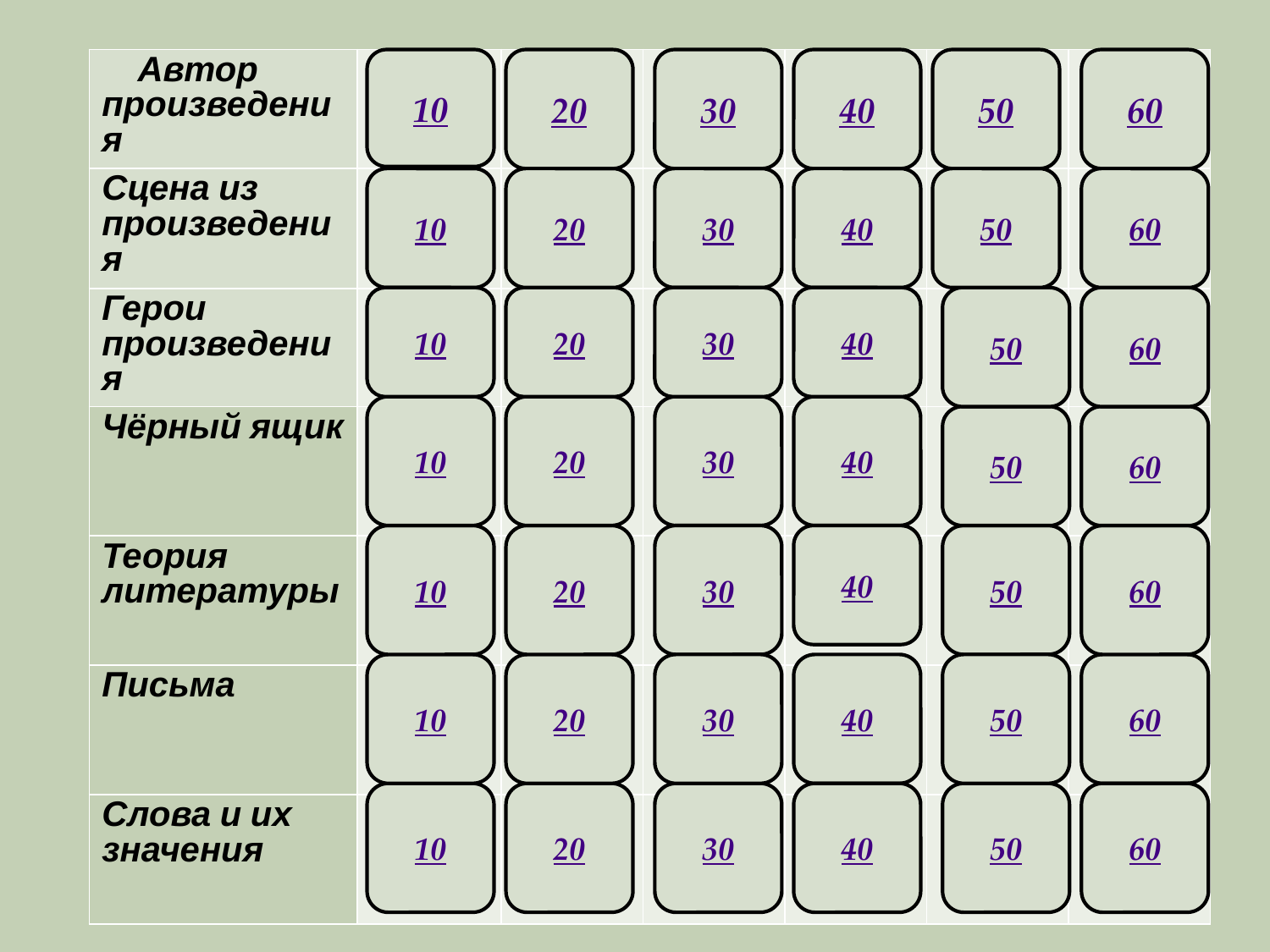

| Автор произведения |  |  |  |  |  |  |
| --- | --- | --- | --- | --- | --- | --- |
| Сцена из произведения |  |  |  |  |  |  |
| Герои произведения |  |  |  |  |  |  |
| Чёрный ящик |  |  |  |  |  |  |
| Теория литературы |  |  |  |  |  |  |
| Письма |  |  |  |  |  |  |
| Слова и их значения |  |  |  |  |  |  |
10
20
30
40
50
60
10
20
30
40
50
60
10
20
30
40
50
60
10
20
30
40
50
60
10
20
30
40
50
60
10
20
30
40
50
60
10
20
30
40
50
60